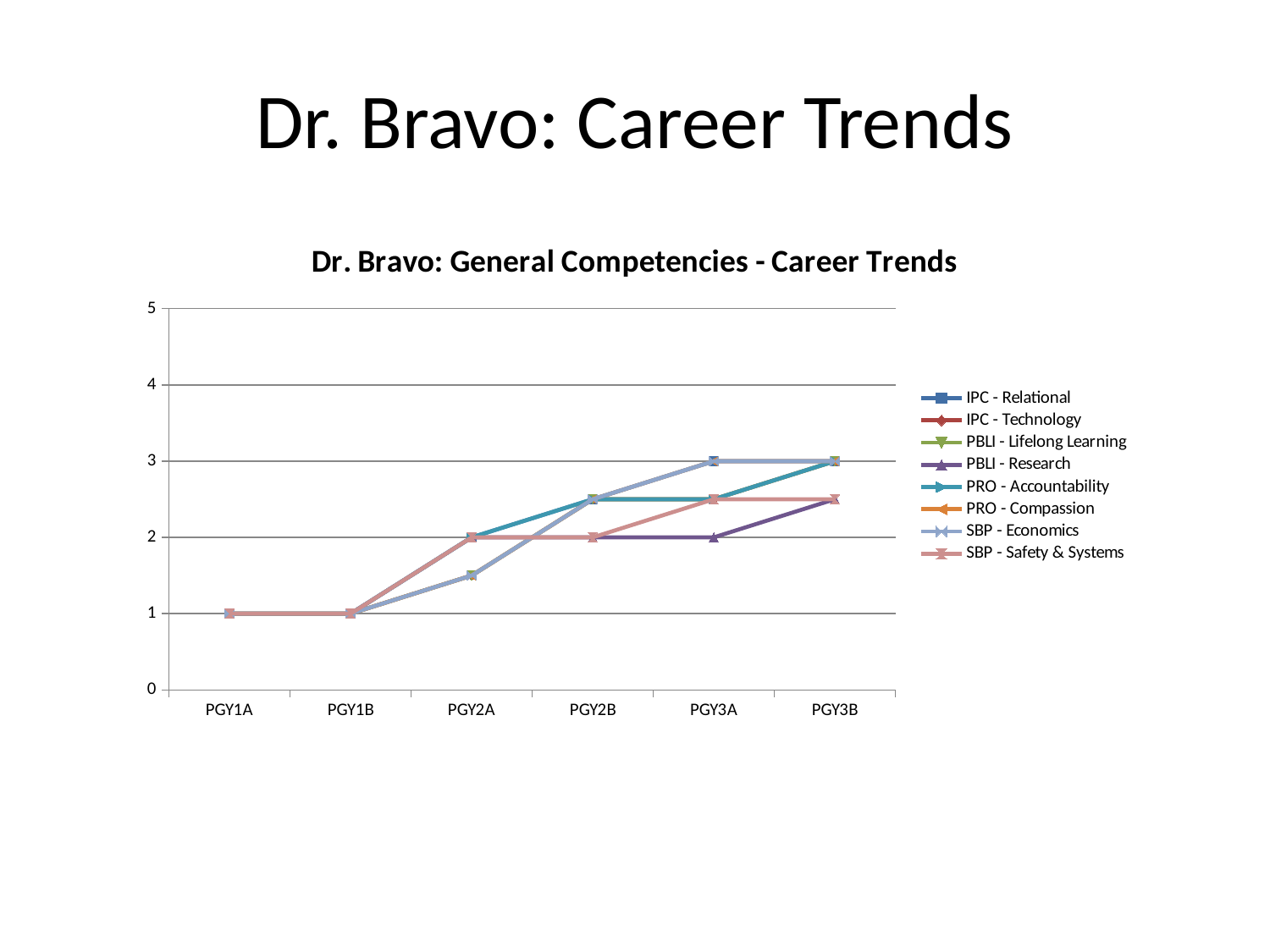

# Dr. Bravo: Career Trends

### Chart: Dr. Bravo: General Competencies - Career Trends

| Category | IPC - Relational | IPC - Technology | PBLI - Lifelong Learning | PBLI - Research | PRO - Accountability | PRO - Compassion | SBP - Economics | SBP - Safety & Systems |
|---|---|---|---|---|---|---|---|---|
| PGY1A | 1.0 | 1.0 | 1.0 | 1.0 | 1.0 | 1.0 | 1.0 | 1.0 |
| PGY1B | 1.0 | 1.0 | 1.0 | 1.0 | 1.0 | 1.0 | 1.0 | 1.0 |
| PGY2A | 2.0 | 1.5 | 1.5 | 2.0 | 2.0 | 1.5 | 1.5 | 2.0 |
| PGY2B | 2.5 | 2.5 | 2.5 | 2.0 | 2.5 | 2.5 | 2.5 | 2.0 |
| PGY3A | 3.0 | 2.5 | 2.5 | 2.0 | 2.5 | 3.0 | 3.0 | 2.5 |
| PGY3B | 3.0 | 3.0 | 3.0 | 2.5 | 3.0 | 3.0 | 3.0 | 2.5 |